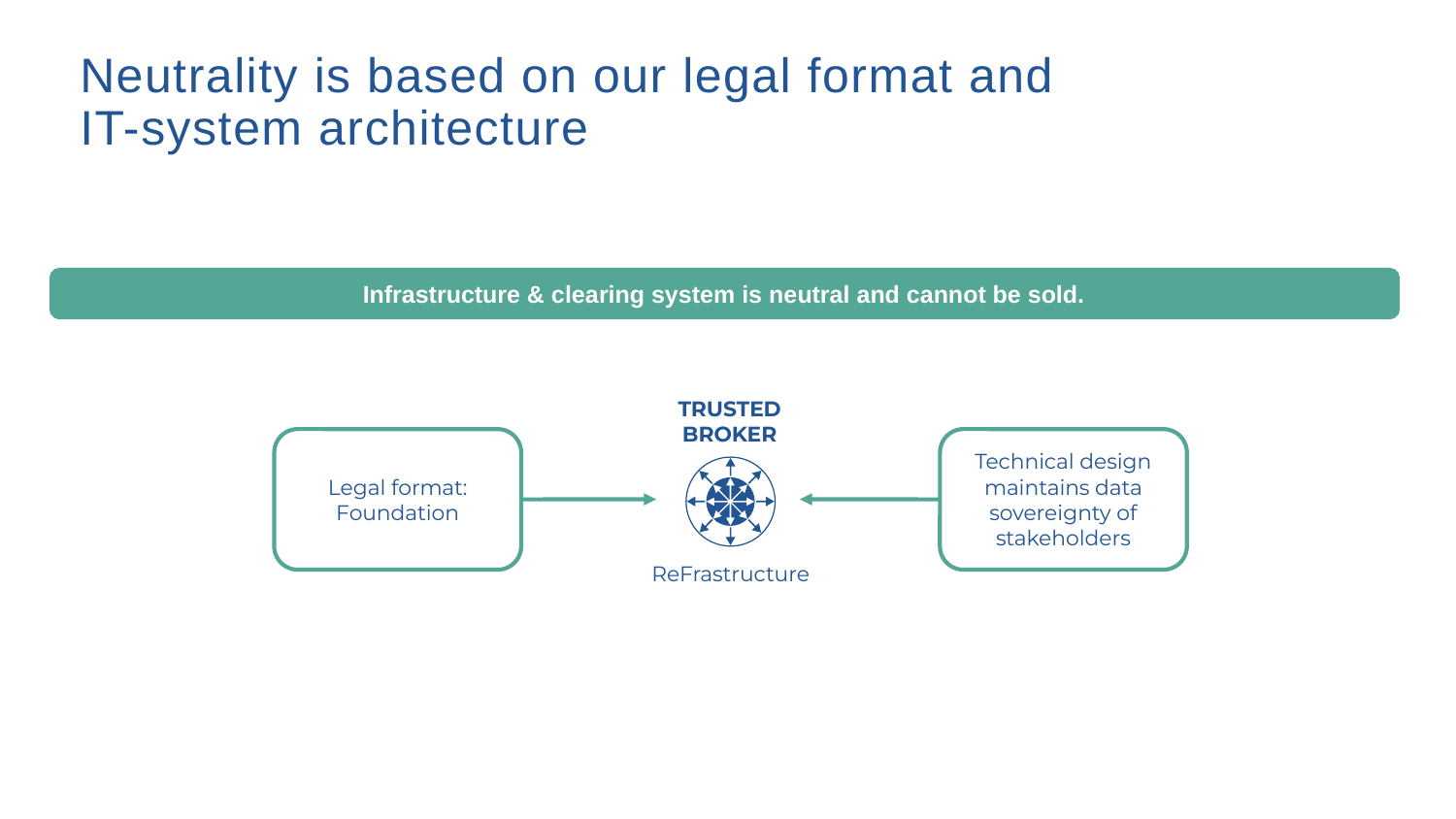

Neutrality is based on our legal format and
IT-system architecture
Infrastructure & clearing system is neutral and cannot be sold.
TRUSTED BROKER
Legal format:
Foundation
Technical design maintains data sovereignty of stakeholders

ReFrastructure